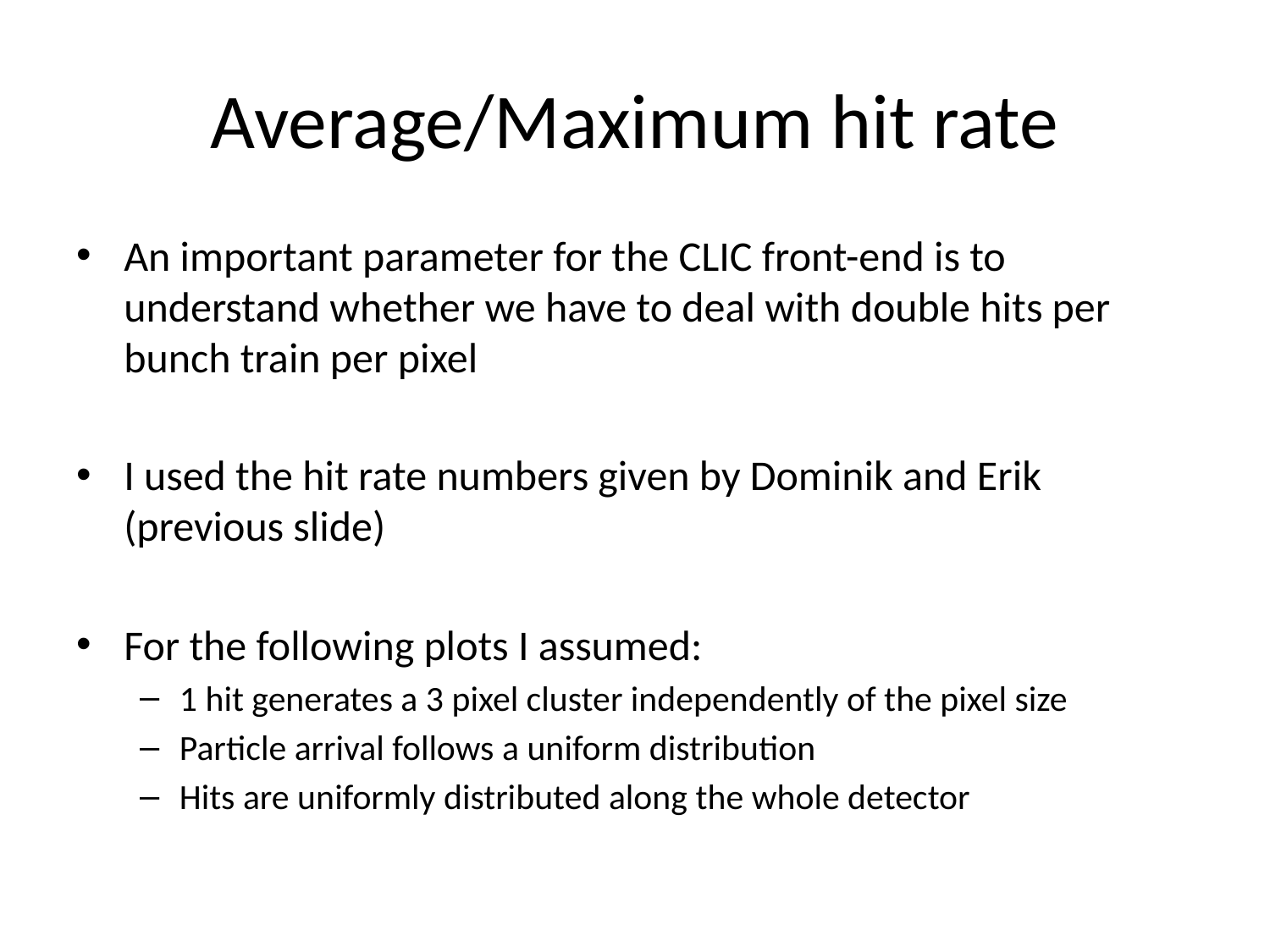

# Average/Maximum hit rate
An important parameter for the CLIC front-end is to understand whether we have to deal with double hits per bunch train per pixel

I used the hit rate numbers given by Dominik and Erik (previous slide)

For the following plots I assumed:
1 hit generates a 3 pixel cluster independently of the pixel size
Particle arrival follows a uniform distribution
Hits are uniformly distributed along the whole detector